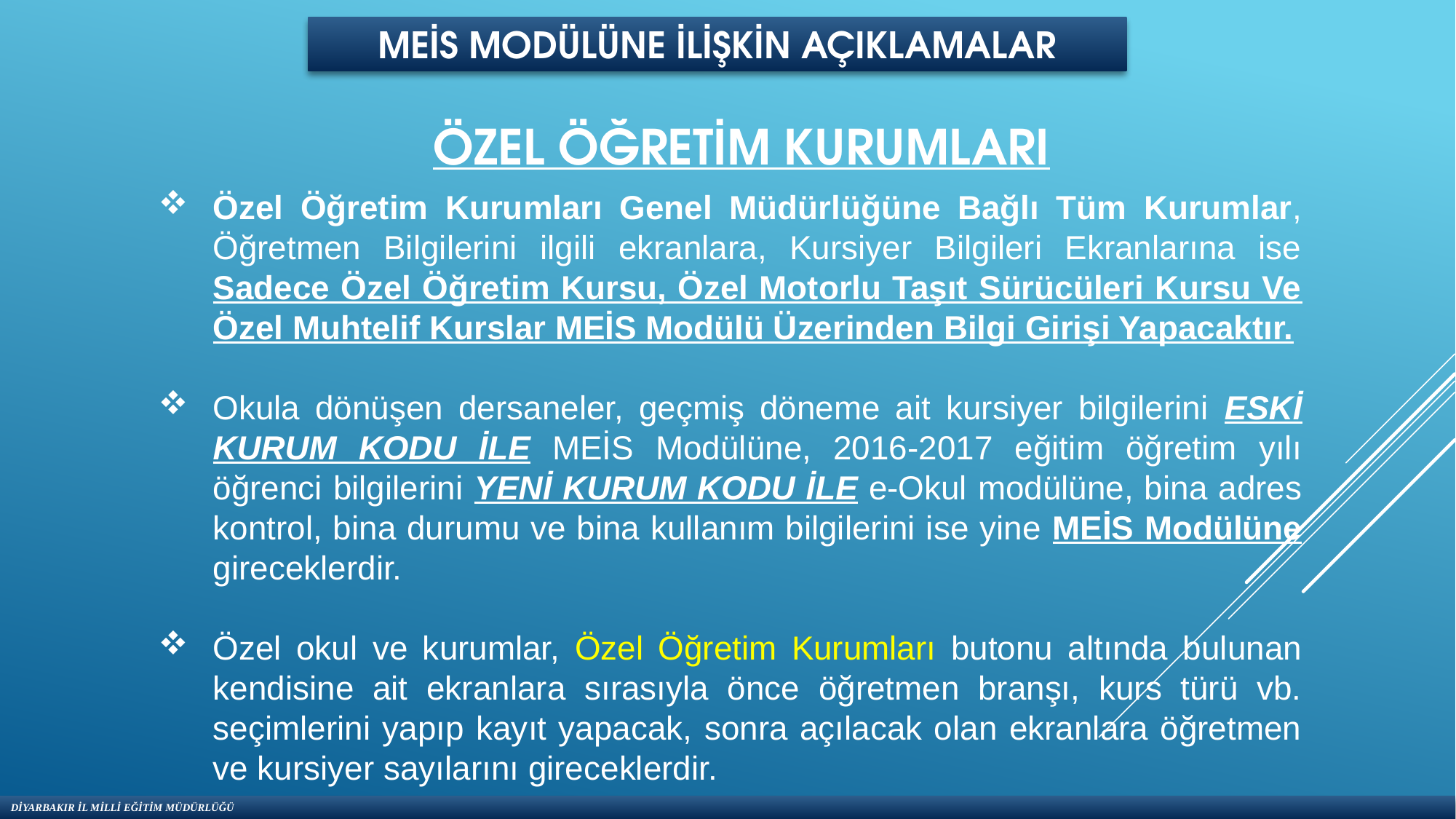

MEİS MODÜLÜNE İLİŞKİN AÇIKLAMALAR
ÖZEL ÖĞRETİM KURUMLARI
Özel Öğretim Kurumları Genel Müdürlüğüne Bağlı Tüm Kurumlar, Öğretmen Bilgilerini ilgili ekranlara, Kursiyer Bilgileri Ekranlarına ise Sadece Özel Öğretim Kursu, Özel Motorlu Taşıt Sürücüleri Kursu Ve Özel Muhtelif Kurslar MEİS Modülü Üzerinden Bilgi Girişi Yapacaktır.

Okula dönüşen dersaneler, geçmiş döneme ait kursiyer bilgilerini ESKİ KURUM KODU İLE MEİS Modülüne, 2016-2017 eğitim öğretim yılı öğrenci bilgilerini YENİ KURUM KODU İLE e-Okul modülüne, bina adres kontrol, bina durumu ve bina kullanım bilgilerini ise yine MEİS Modülüne gireceklerdir.

Özel okul ve kurumlar, Özel Öğretim Kurumları butonu altında bulunan kendisine ait ekranlara sırasıyla önce öğretmen branşı, kurs türü vb. seçimlerini yapıp kayıt yapacak, sonra açılacak olan ekranlara öğretmen ve kursiyer sayılarını gireceklerdir.